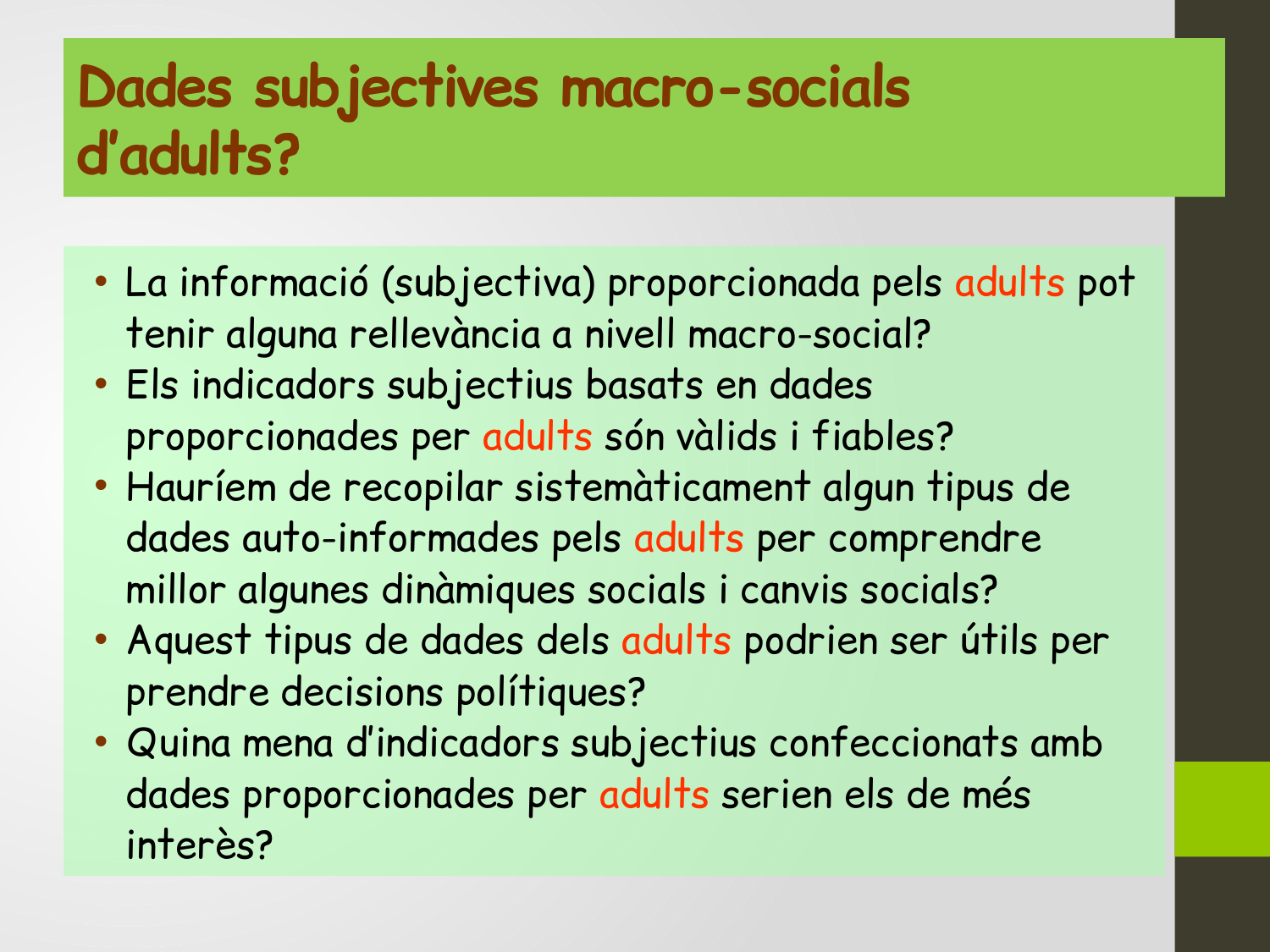

Dades subjectives macro-socials
d’adults?
La informació (subjectiva) proporcionada pels adults pot tenir alguna rellevància a nivell macro-social?
Els indicadors subjectius basats en dades proporcionades per adults són vàlids i fiables?
Hauríem de recopilar sistemàticament algun tipus de dades auto-informades pels adults per comprendre millor algunes dinàmiques socials i canvis socials?
Aquest tipus de dades dels adults podrien ser útils per prendre decisions polítiques?
Quina mena d’indicadors subjectius confeccionats amb dades proporcionades per adults serien els de més interès?